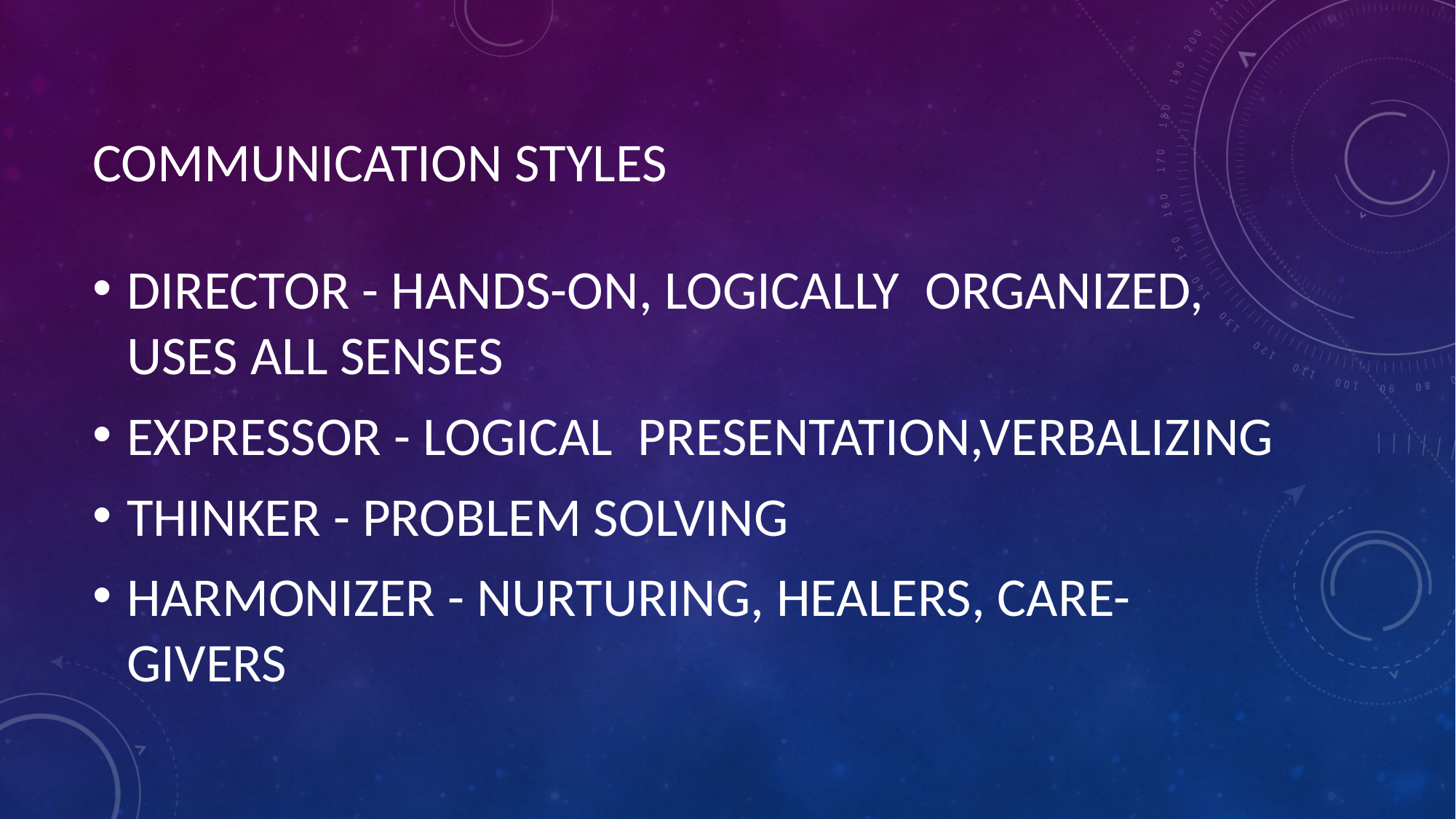

# COMMUNICATION STYLES
DIRECTOR - HANDS-ON, LOGICALLY  ORGANIZED, USES ALL SENSES
EXPRESSOR - LOGICAL  PRESENTATION,VERBALIZING
THINKER - PROBLEM SOLVING
HARMONIZER - NURTURING, HEALERS, CARE-GIVERS